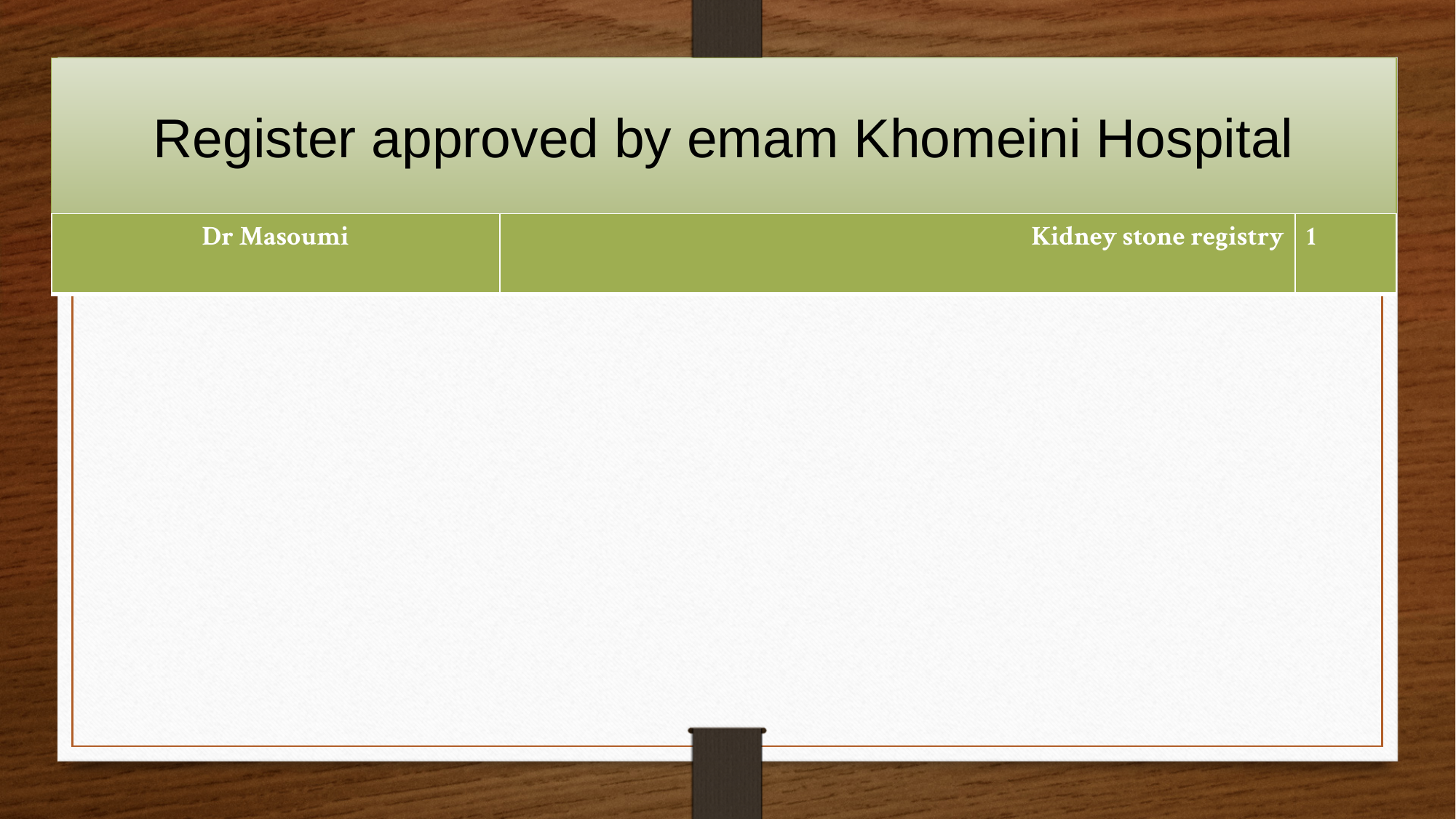

# Register approved by emam Khomeini Hospital
| Dr Masoumi | Kidney stone registry | 1 |
| --- | --- | --- |